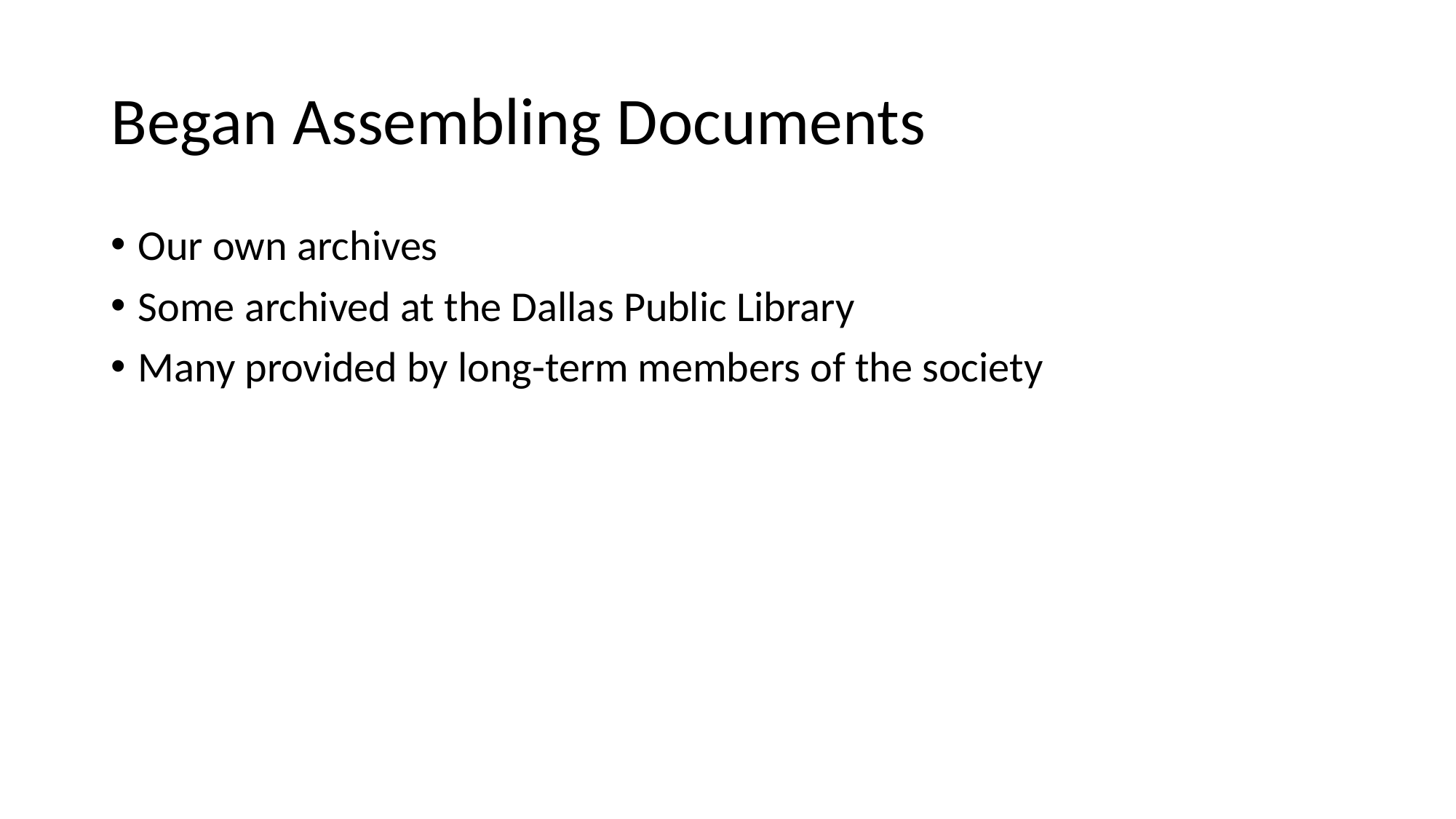

# Began Assembling Documents
Our own archives
Some archived at the Dallas Public Library
Many provided by long-term members of the society